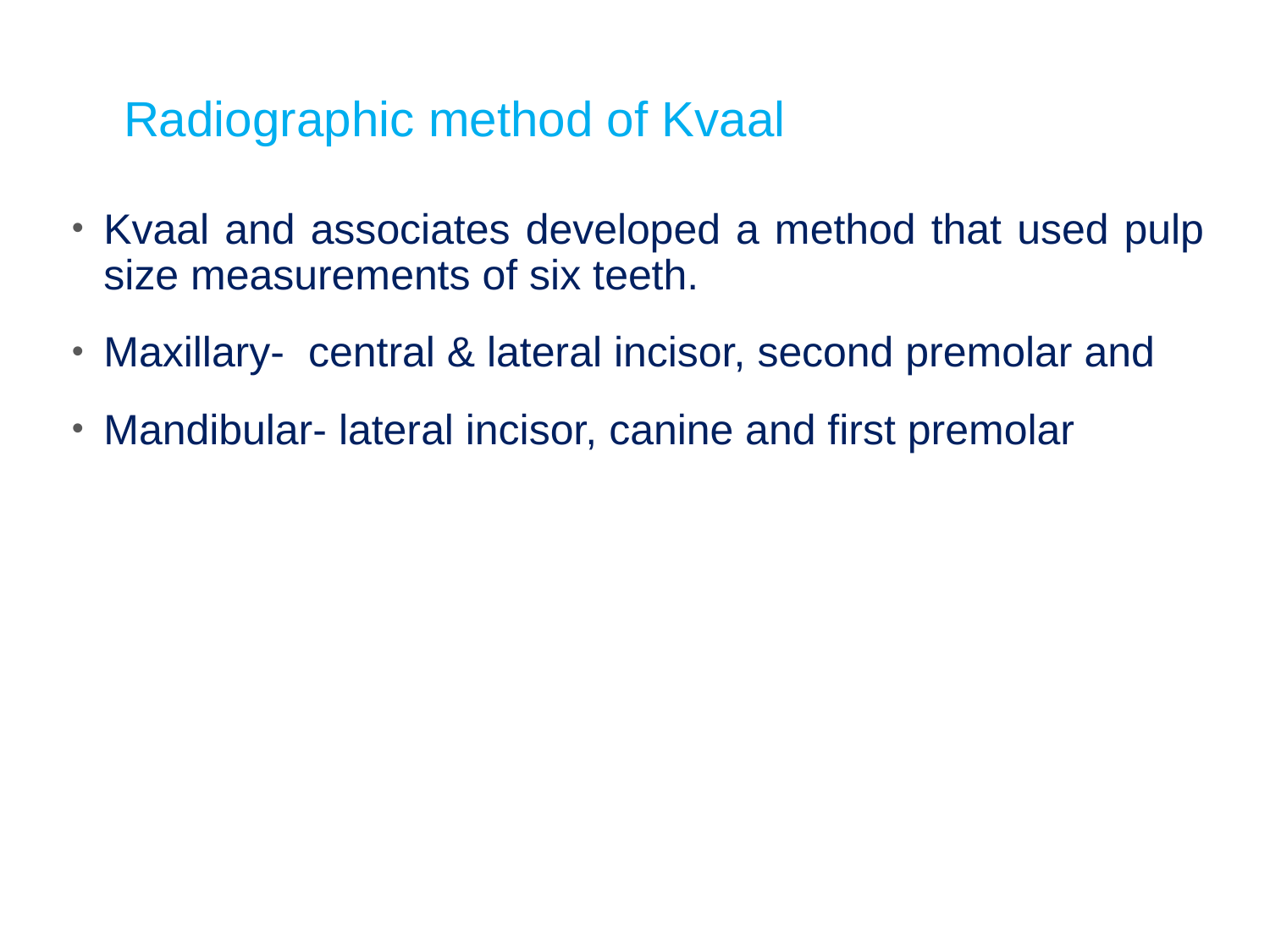

# Radiographic method of Kvaal
Kvaal and associates developed a method that used pulp size measurements of six teeth.
Maxillary-  central & lateral incisor, second premolar and
Mandibular- lateral incisor, canine and first premolar